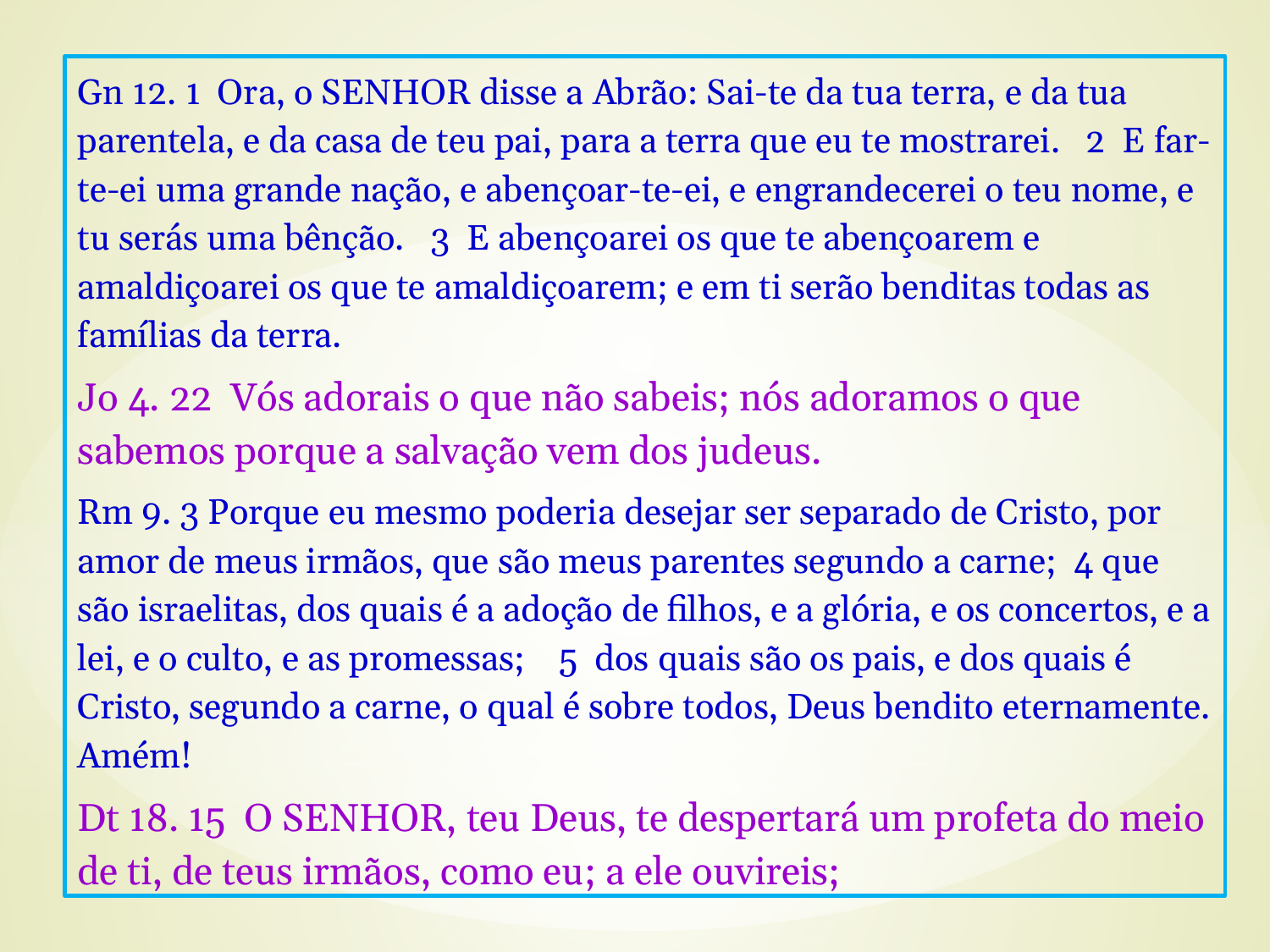

Gn 12. 1  Ora, o SENHOR disse a Abrão: Sai-te da tua terra, e da tua parentela, e da casa de teu pai, para a terra que eu te mostrarei.   2  E far-te-ei uma grande nação, e abençoar-te-ei, e engrandecerei o teu nome, e tu serás uma bênção.   3  E abençoarei os que te abençoarem e amaldiçoarei os que te amaldiçoarem; e em ti serão benditas todas as famílias da terra.
Jo 4. 22  Vós adorais o que não sabeis; nós adoramos o que sabemos porque a salvação vem dos judeus.
Rm 9. 3 Porque eu mesmo poderia desejar ser separado de Cristo, por amor de meus irmãos, que são meus parentes segundo a carne;  4 que são israelitas, dos quais é a adoção de filhos, e a glória, e os concertos, e a lei, e o culto, e as promessas;    5  dos quais são os pais, e dos quais é Cristo, segundo a carne, o qual é sobre todos, Deus bendito eternamente. Amém!
Dt 18. 15  O SENHOR, teu Deus, te despertará um profeta do meio de ti, de teus irmãos, como eu; a ele ouvireis;